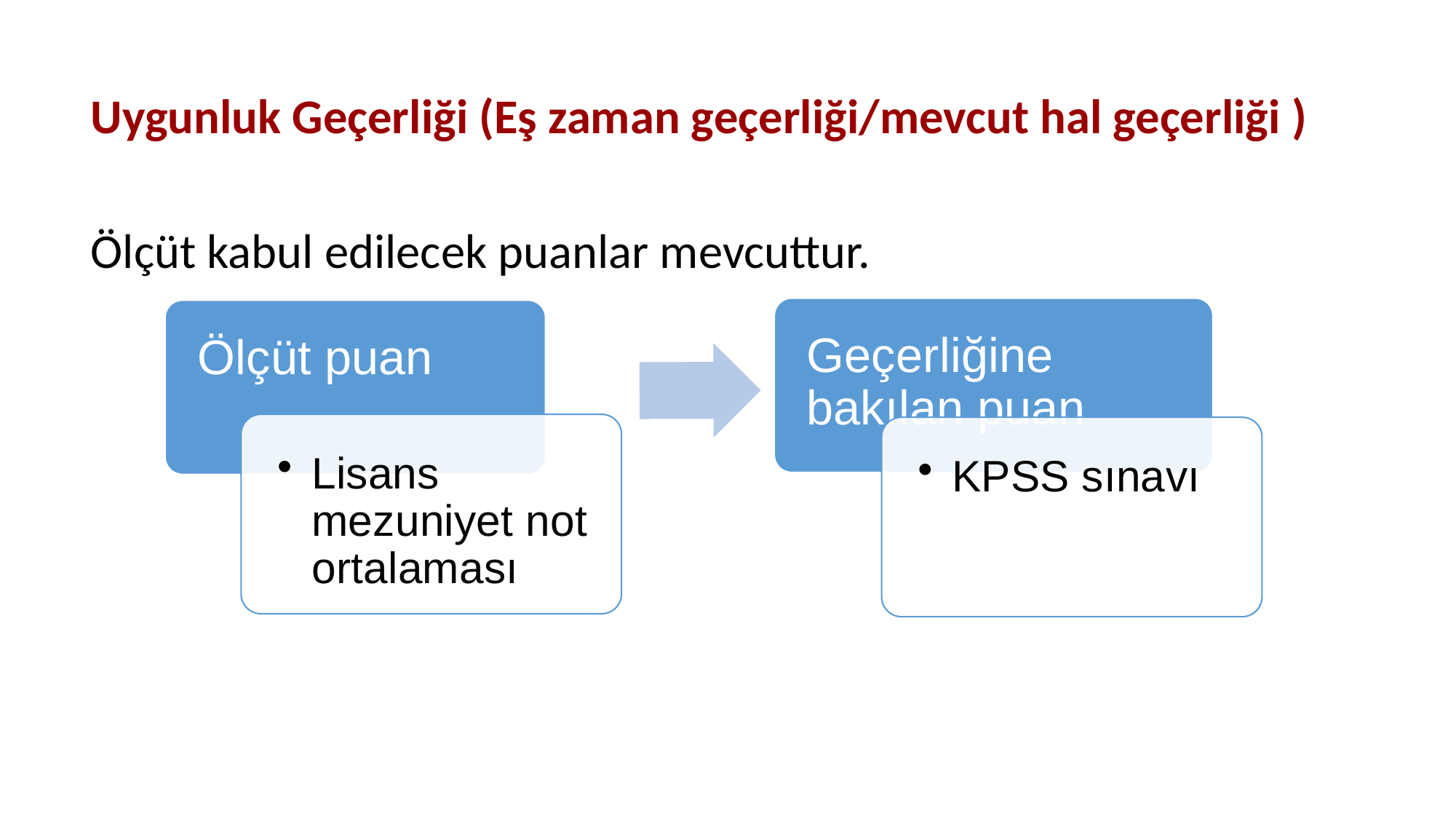

Uygunluk Geçerliği (Eş zaman geçerliği/mevcut hal geçerliği )

Ölçüt kabul edilecek puanlar mevcuttur.

Ölçüt puan
Lisans mezuniyet not ortalaması

Geçerliğine bakılan puan
KPSS sınavı